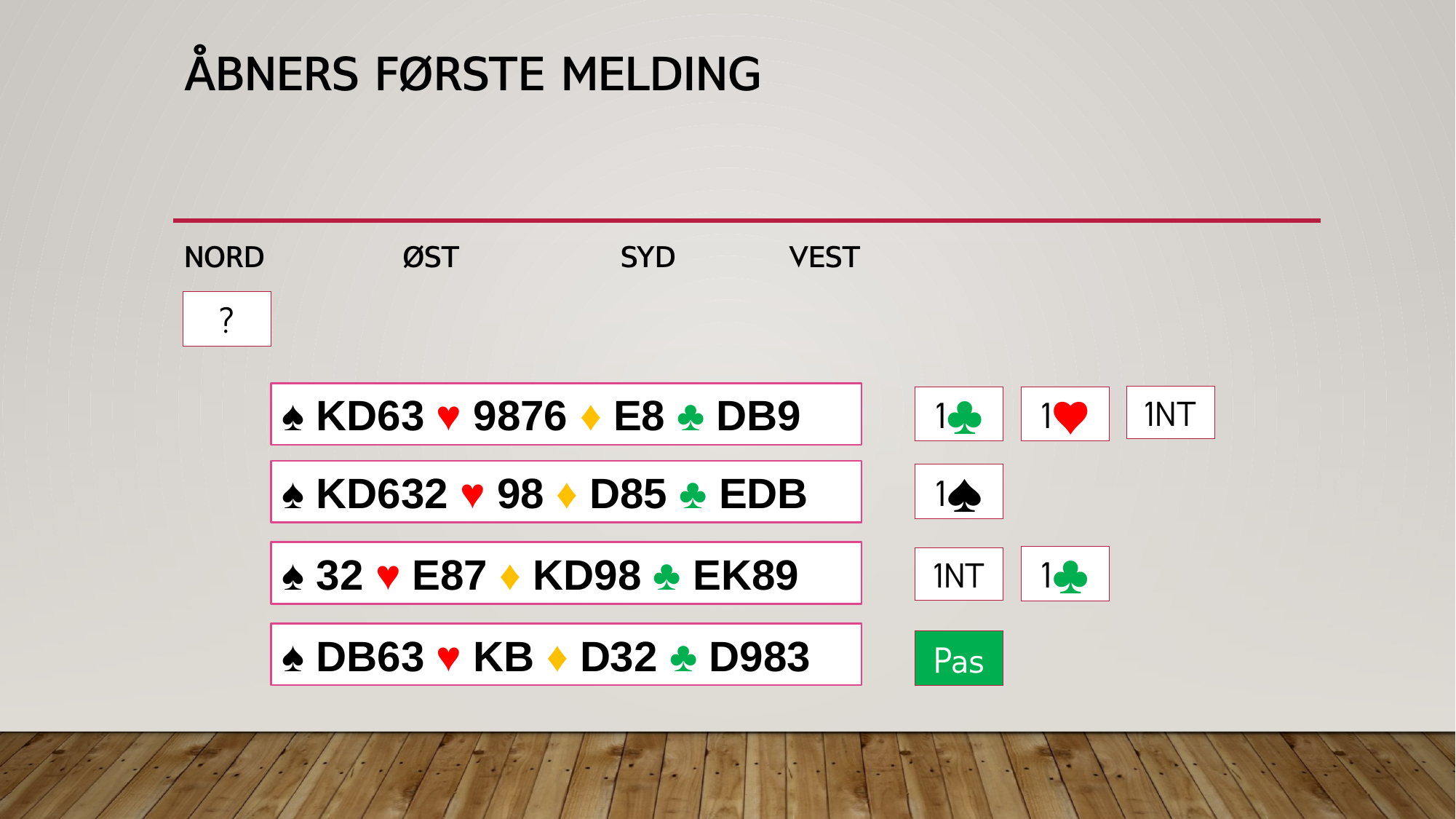

# Åbners første melding
NORD		ØST		SYD	      VEST

?
♠︎ KD63 ♥︎ 9876 ♦︎ E8 ♣︎ DB9
1NT
1♣︎
1♥︎
♠︎ KD632 ♥︎ 98 ♦︎ D85 ♣︎ EDB
1♠︎
♠︎ 32 ♥︎ E87 ♦︎ KD98 ♣︎ EK89
1♣︎
1NT
♠︎ DB63 ♥︎ KB ♦︎ D32 ♣︎ D983
Pas